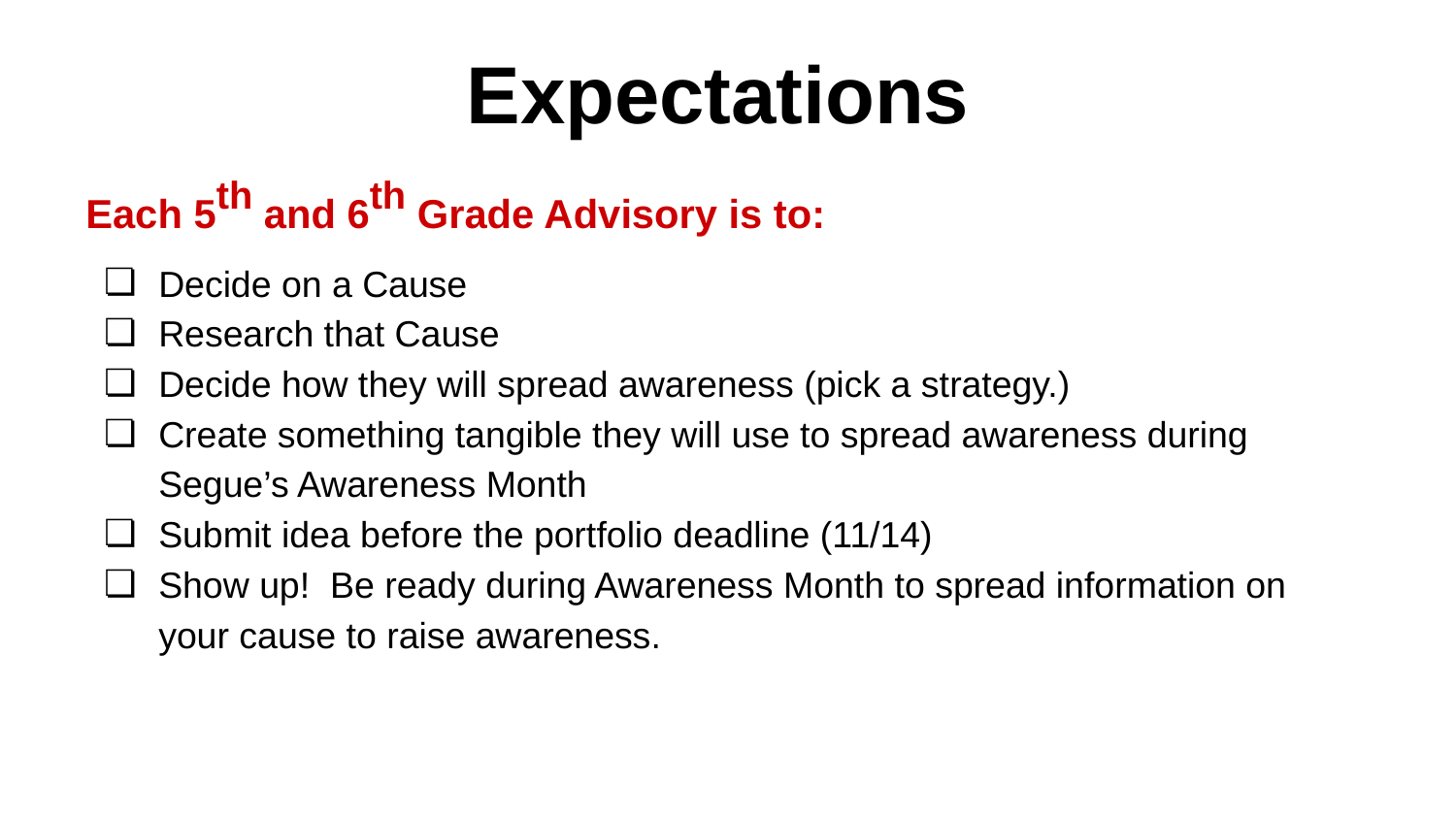

Expectations
Each 5th and 6th Grade Advisory is to:
Decide on a Cause
Research that Cause
Decide how they will spread awareness (pick a strategy.)
Create something tangible they will use to spread awareness during Segue’s Awareness Month
Submit idea before the portfolio deadline (11/14)
Show up!  Be ready during Awareness Month to spread information on your cause to raise awareness.